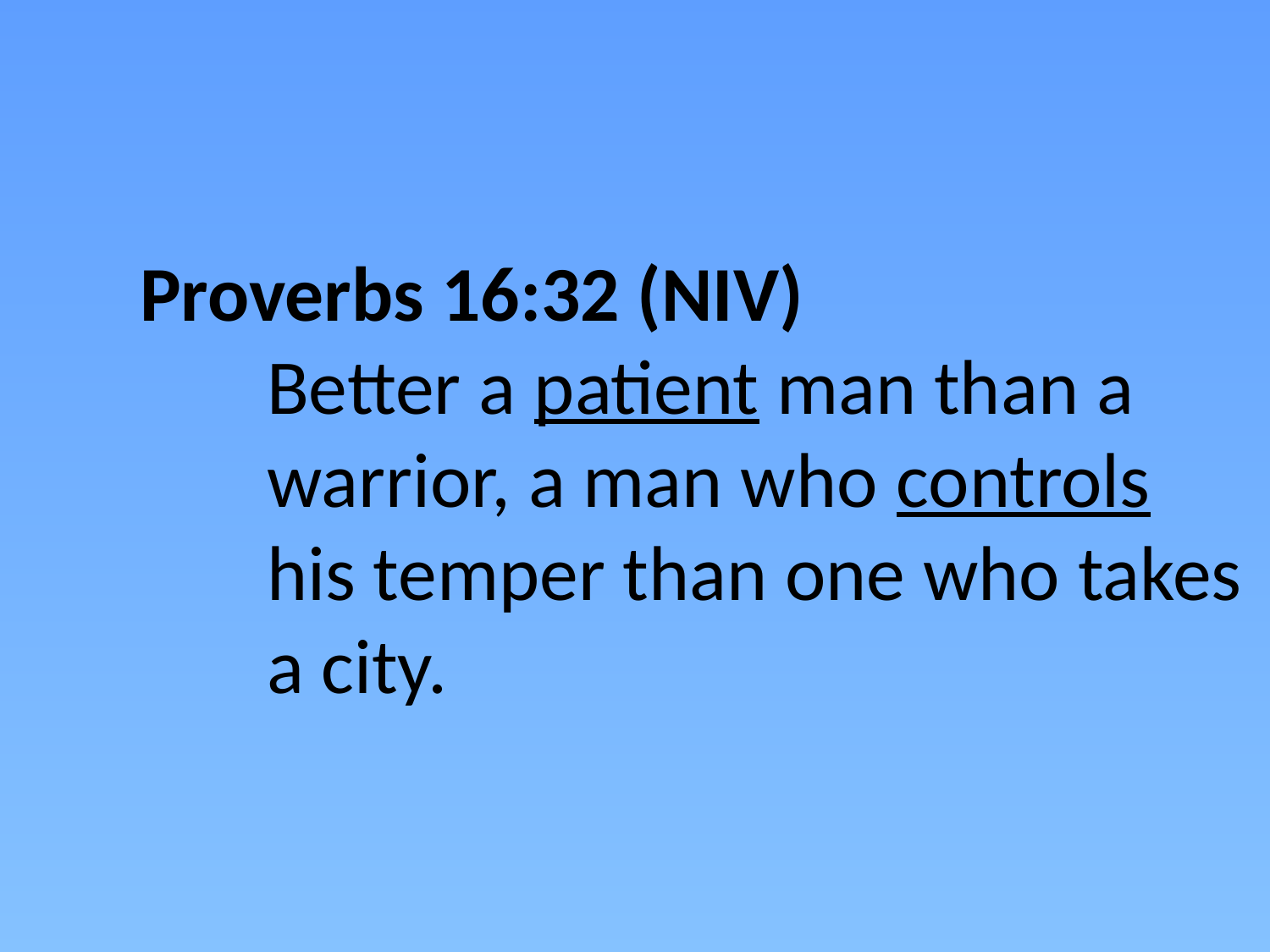

# Proverbs 16:32 (NIV)     		Better a patient man than a 			warrior, a man who controls 		his temper than one who takes 		a city.